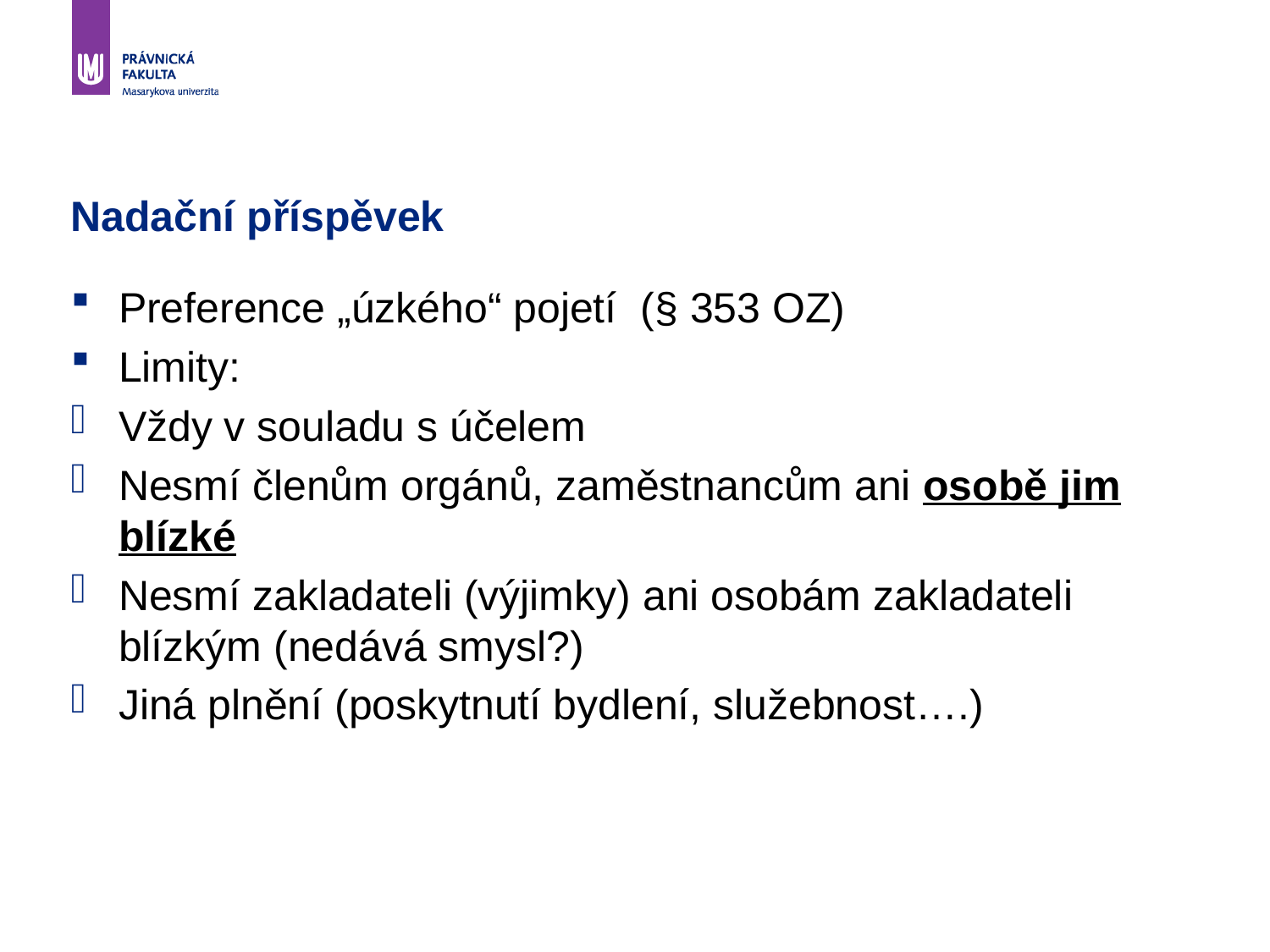

# Nadační příspěvek
Preference „úzkého“ pojetí  (§ 353 OZ)
Limity:
Vždy v souladu s účelem
Nesmí členům orgánů, zaměstnancům ani osobě jim blízké
Nesmí zakladateli (výjimky) ani osobám zakladateli blízkým (nedává smysl?)
Jiná plnění (poskytnutí bydlení, služebnost….)